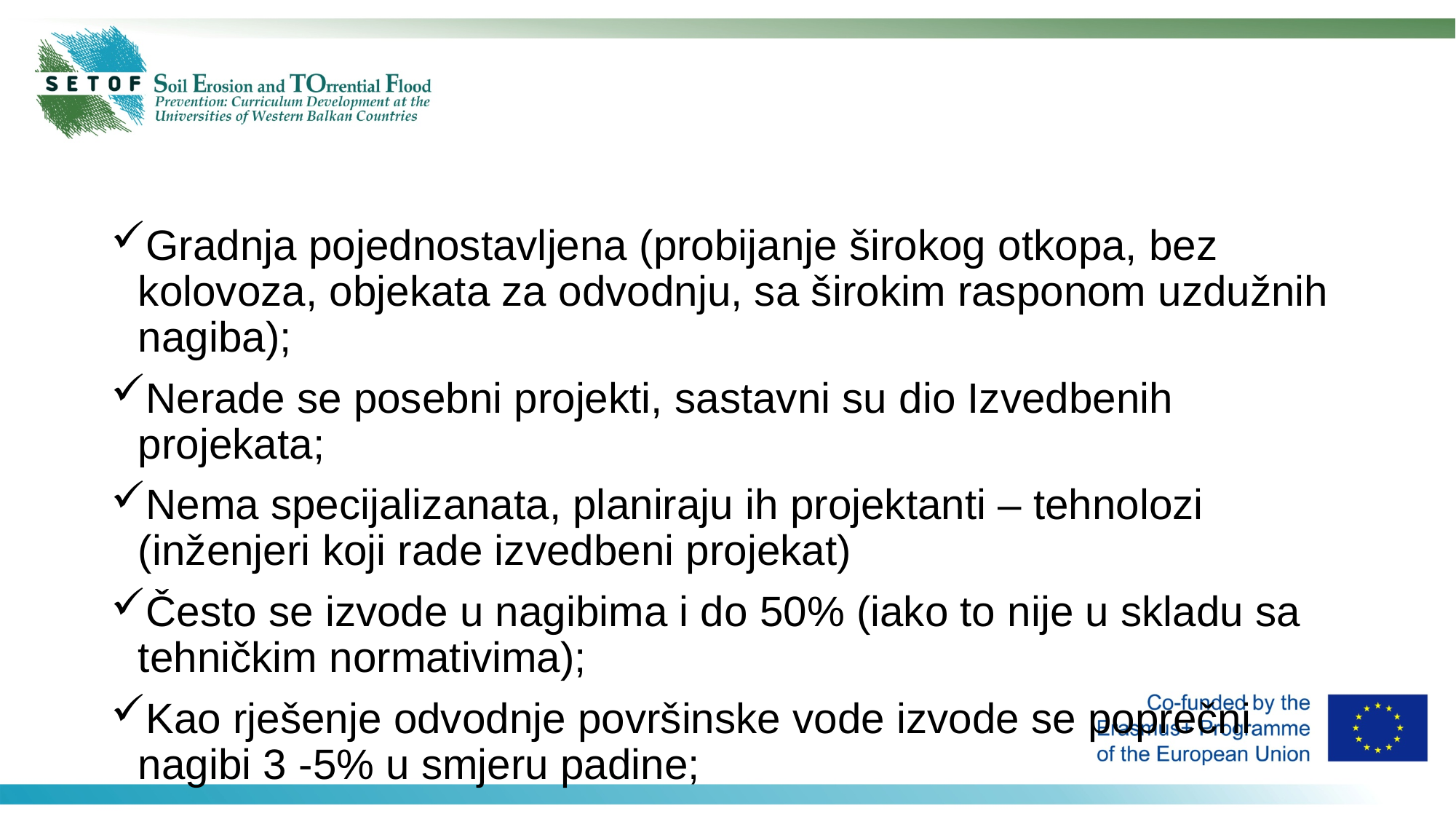

#
Gradnja pojednostavljena (probijanje širokog otkopa, bez kolovoza, objekata za odvodnju, sa širokim rasponom uzdužnih nagiba);
Nerade se posebni projekti, sastavni su dio Izvedbenih projekata;
Nema specijalizanata, planiraju ih projektanti – tehnolozi (inženjeri koji rade izvedbeni projekat)
Često se izvode u nagibima i do 50% (iako to nije u skladu sa tehničkim normativima);
Kao rješenje odvodnje površinske vode izvode se poprečni nagibi 3 -5% u smjeru padine;